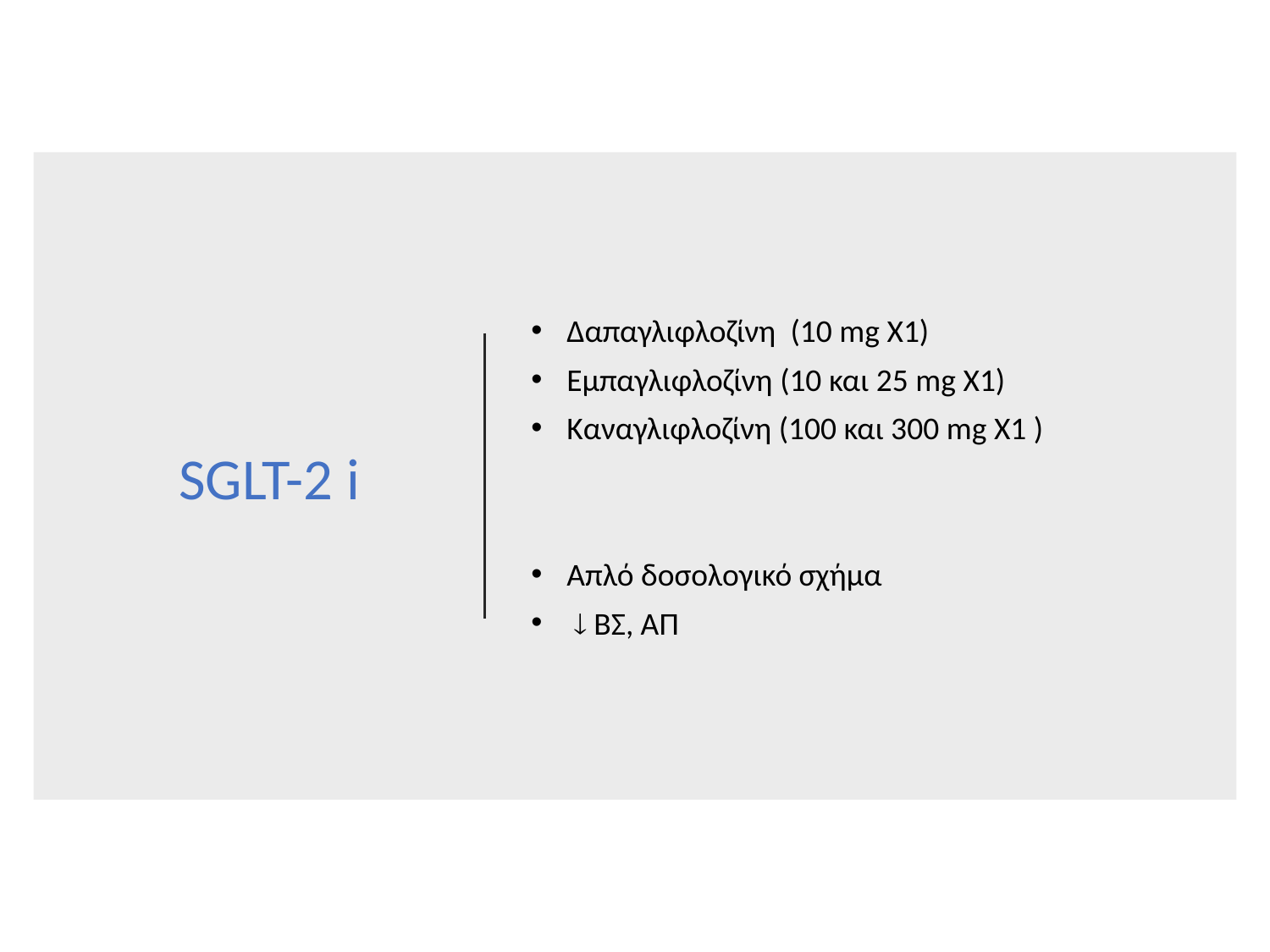

# SGLT-2 i
Δαπαγλιφλοζίνη  (10 mg X1)
Εμπαγλιφλοζίνη (10 και 25 mg X1)
Καναγλιφλοζίνη (100 και 300 mg X1 )

Απλό δοσολογικό σχήμα
 ↓ ΒΣ, ΑΠ